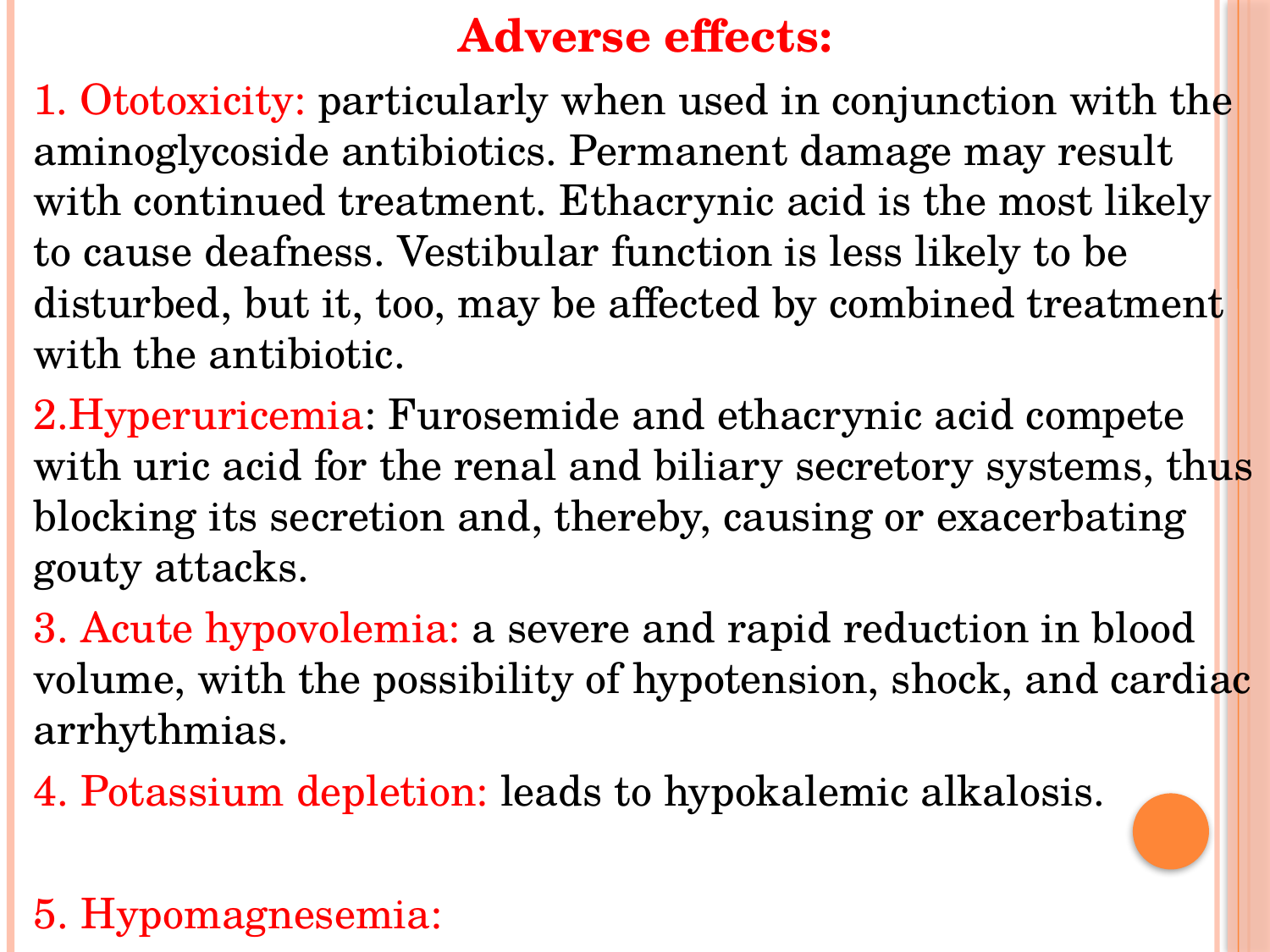

Adverse effects:
1. Ototoxicity: particularly when used in conjunction with the aminoglycoside antibiotics. Permanent damage may result with continued treatment. Ethacrynic acid is the most likely to cause deafness. Vestibular function is less likely to be disturbed, but it, too, may be affected by combined treatment with the antibiotic.
2.Hyperuricemia: Furosemide and ethacrynic acid compete with uric acid for the renal and biliary secretory systems, thus blocking its secretion and, thereby, causing or exacerbating gouty attacks.
3. Acute hypovolemia: a severe and rapid reduction in blood volume, with the possibility of hypotension, shock, and cardiac arrhythmias.
4. Potassium depletion: leads to hypokalemic alkalosis.

5. Hypomagnesemia: